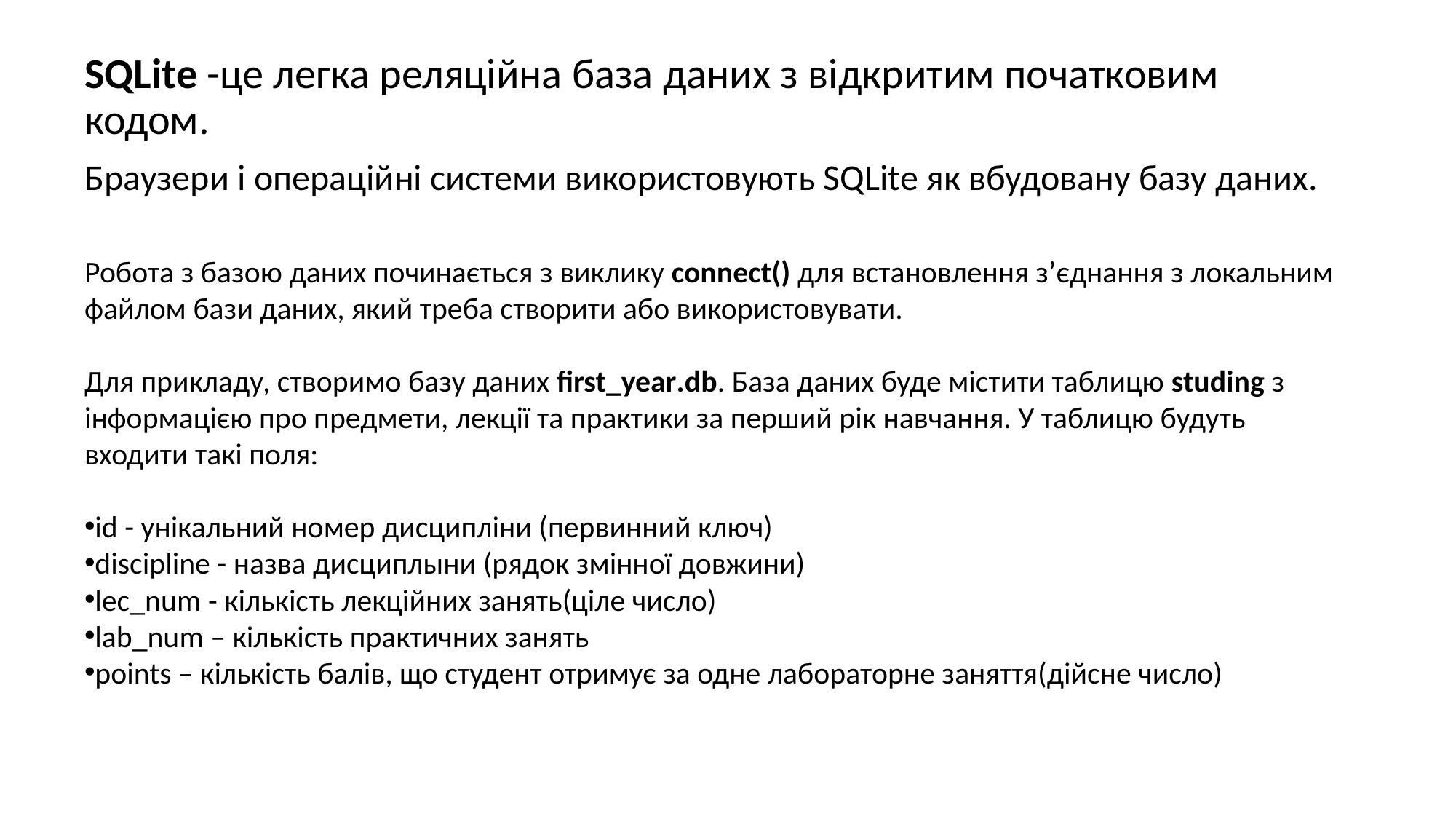

SQLite -це легка реляційна база даних з відкритим початковим кодом.
Браузери і операційні системи використовують SQLite як вбудовану базу даних.

Робота з базою даних починається з виклику connect() для встановлення з’єднання з локальним файлом бази даних, який треба створити або використовувати.

Для прикладу, створимо базу даних first_year.db. База даних буде містити таблицю studing з інформацією про предмети, лекції та практики за перший рік навчання. У таблицю будуть входити такі поля:

id - унікальний номер дисципліни (первинний ключ)
discipline - назва дисциплыни (рядок змінної довжини)
lec_num - кількість лекційних занять(ціле число)
lab_num – кількість практичних занять
points – кількість балів, що студент отримує за одне лабораторне заняття(дійсне число)